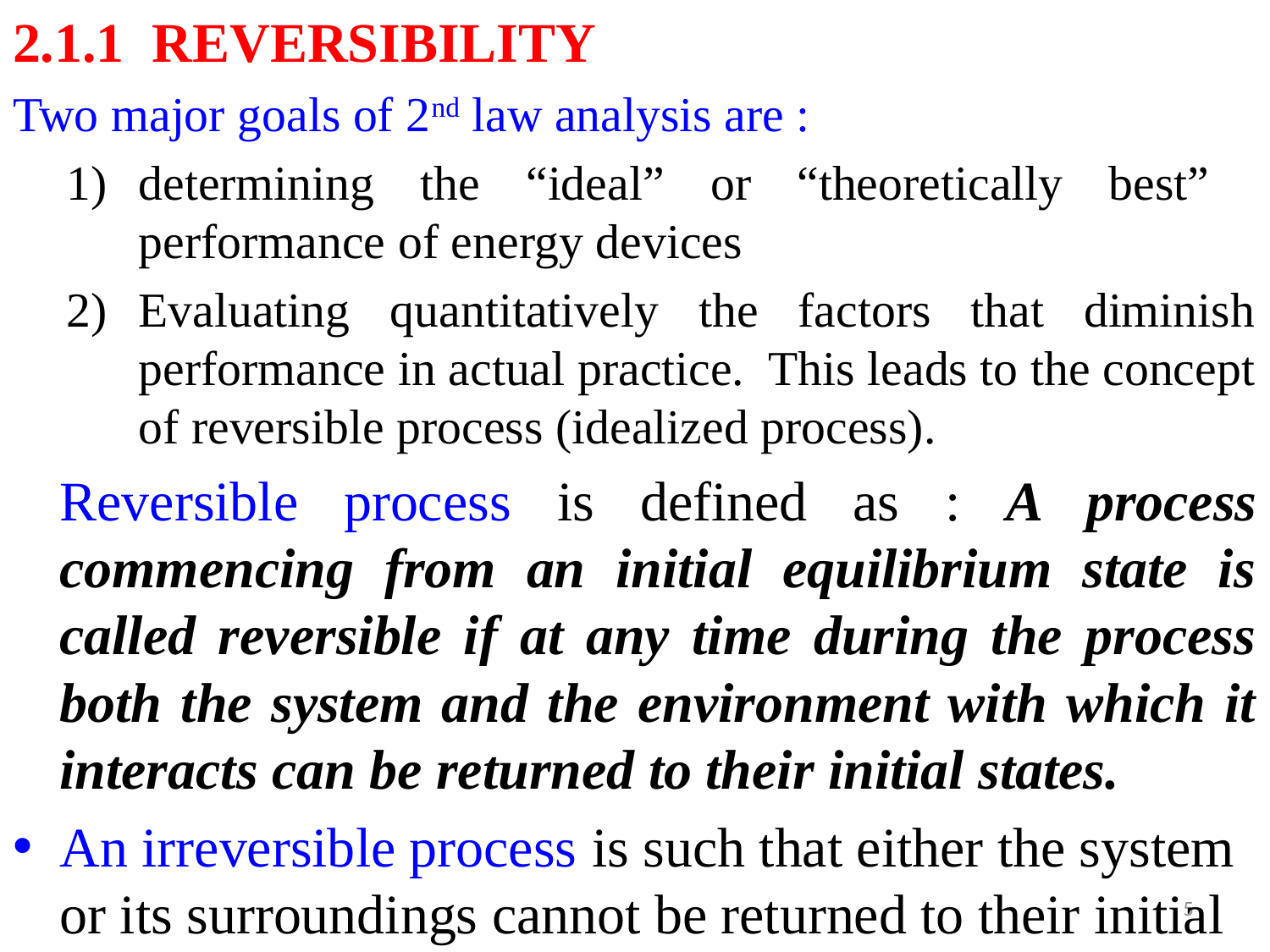

2.1.1  REVERSIBILITY
Two major goals of 2nd law analysis are :
determining the “ideal” or “theoretically best”  performance of energy devices
Evaluating quantitatively the factors that diminish performance in actual practice.  This leads to the concept of reversible process (idealized process).
	Reversible process is defined as : A process commencing from an initial equilibrium state is called reversible if at any time during the process both the system and the environment with which it interacts can be returned to their initial states.
An irreversible process is such that either the system or its surroundings cannot be returned to their initial states.
5